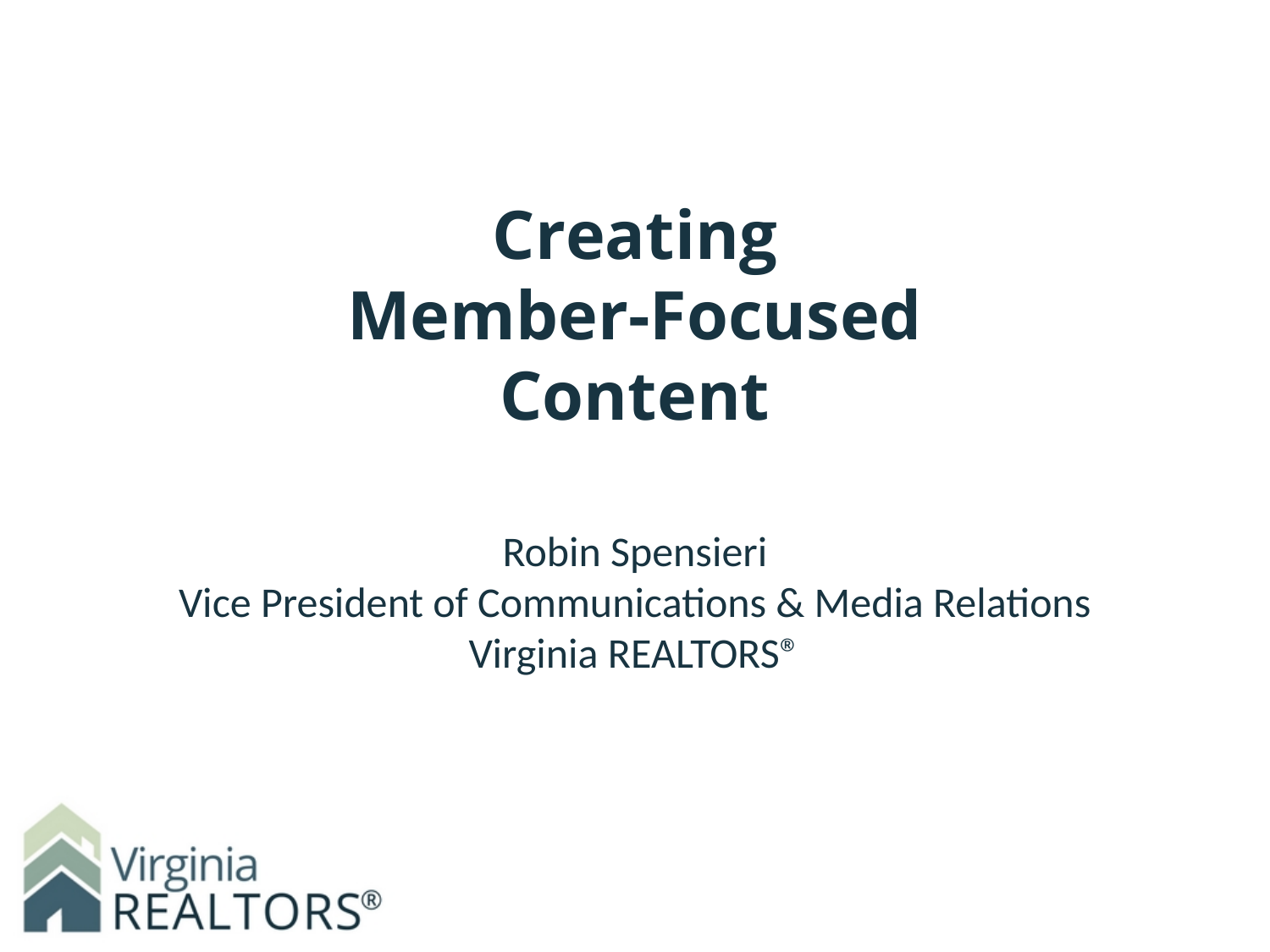

# Creating Member-Focused Content
Robin Spensieri
Vice President of Communications & Media Relations
Virginia REALTORS®